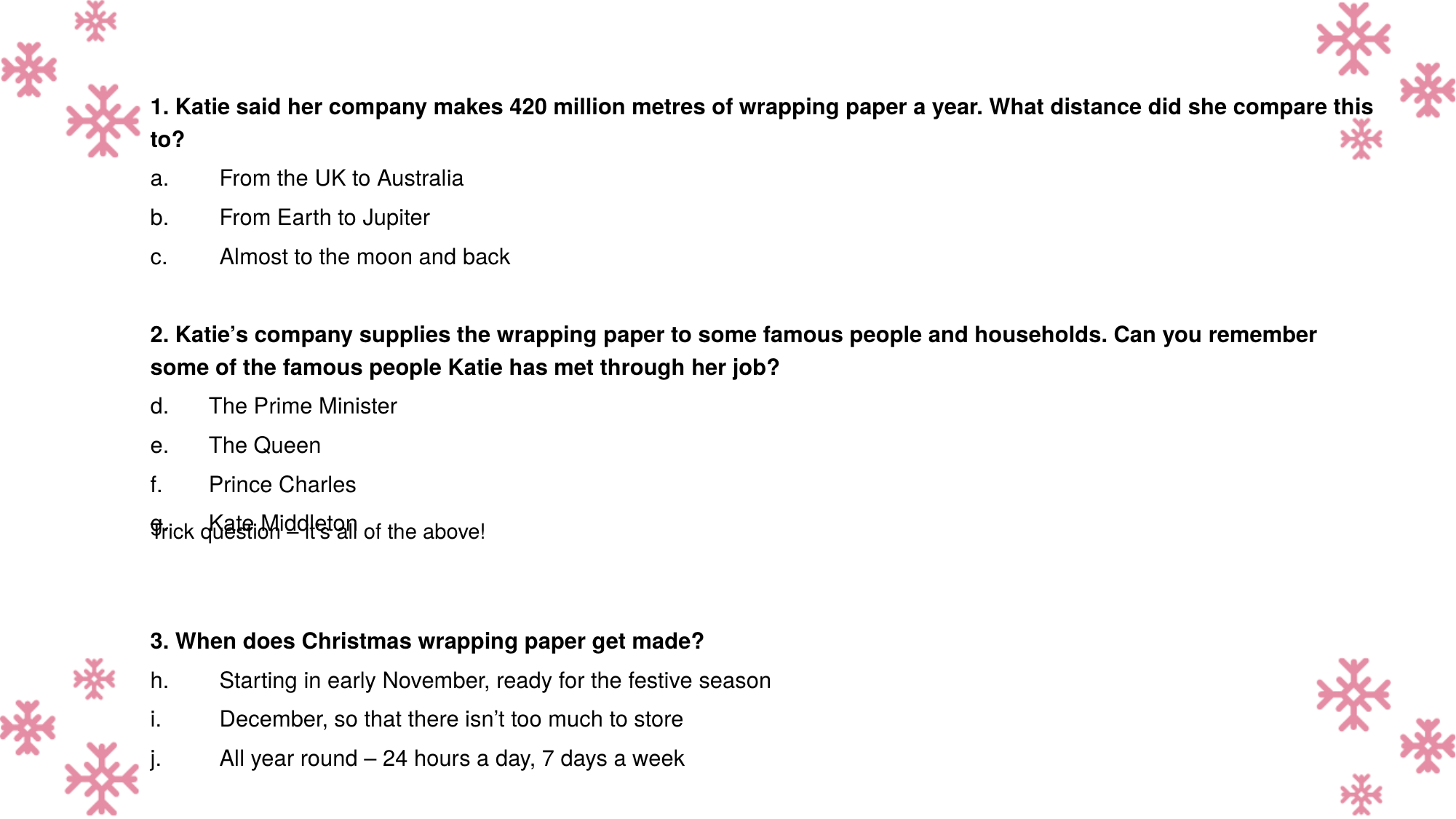

1. Katie said her company makes 420 million metres of wrapping paper a year. What distance did she compare this to?
From the UK to Australia
From Earth to Jupiter
Almost to the moon and back

2. Katie’s company supplies the wrapping paper to some famous people and households. Can you remember some of the famous people Katie has met through her job?
  The Prime Minister
  The Queen
  Prince Charles
  Kate Middleton

3. When does Christmas wrapping paper get made?
Starting in early November, ready for the festive season
December, so that there isn’t too much to store
All year round – 24 hours a day, 7 days a week

Trick question – it’s all of the above!